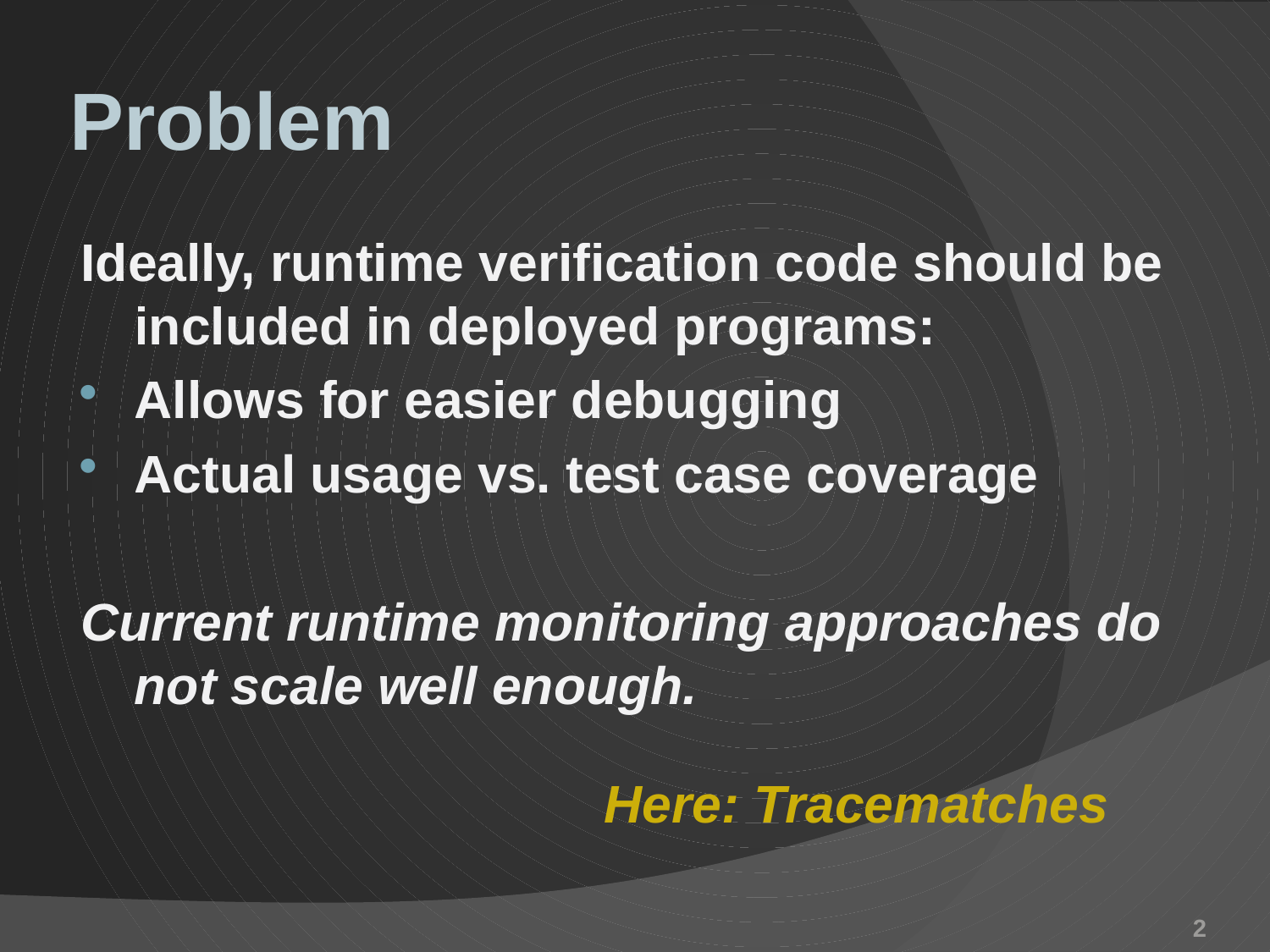

# Problem
Ideally, runtime verification code should be included in deployed programs:
Allows for easier debugging
Actual usage vs. test case coverage

Current runtime monitoring approaches do not scale well enough.
Here: Tracematches
2